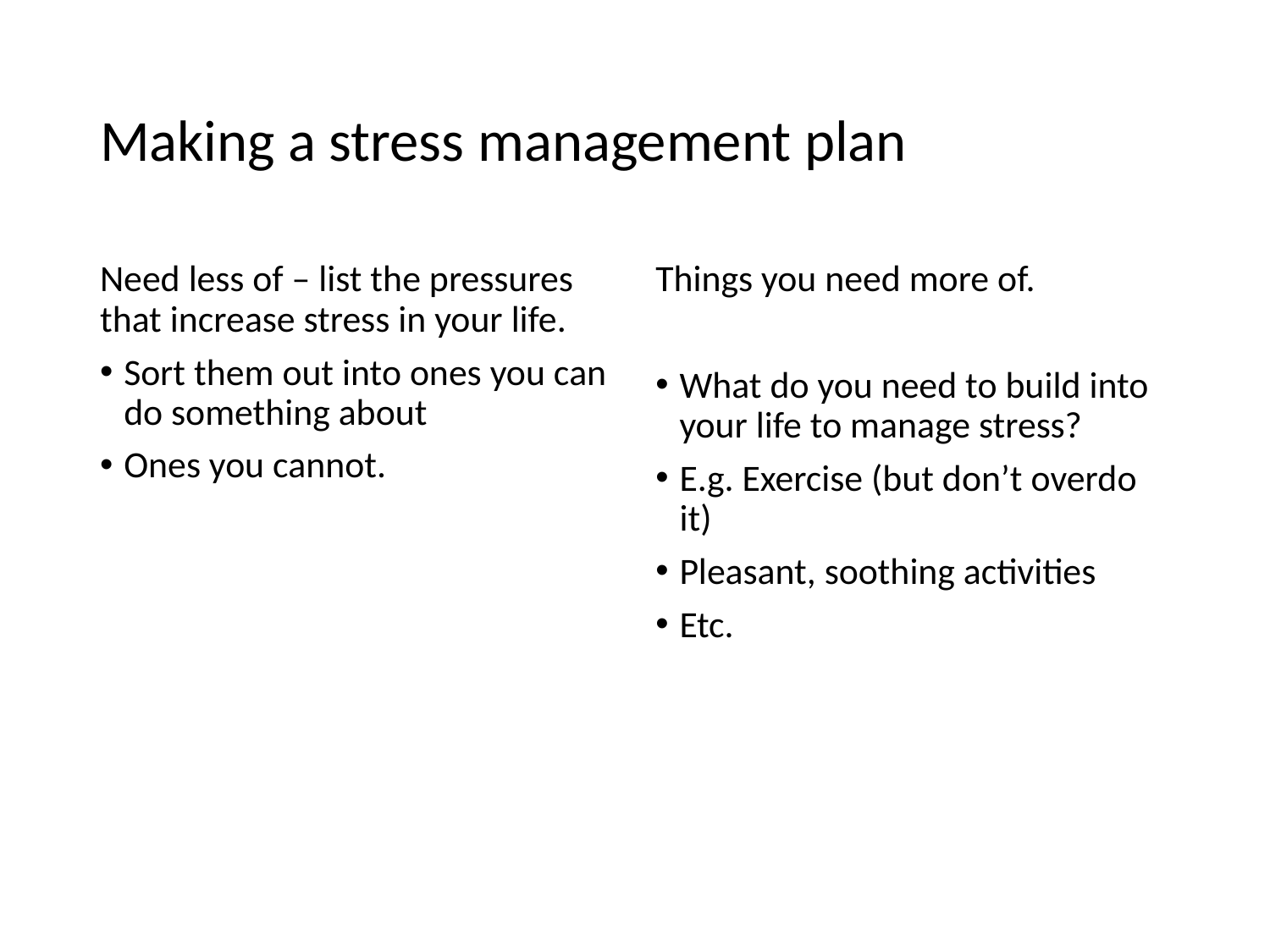

# Making a stress management plan
Need less of – list the pressures that increase stress in your life.
Sort them out into ones you can do something about
Ones you cannot.
Things you need more of.

What do you need to build into your life to manage stress?
E.g. Exercise (but don’t overdo it)
Pleasant, soothing activities
Etc.